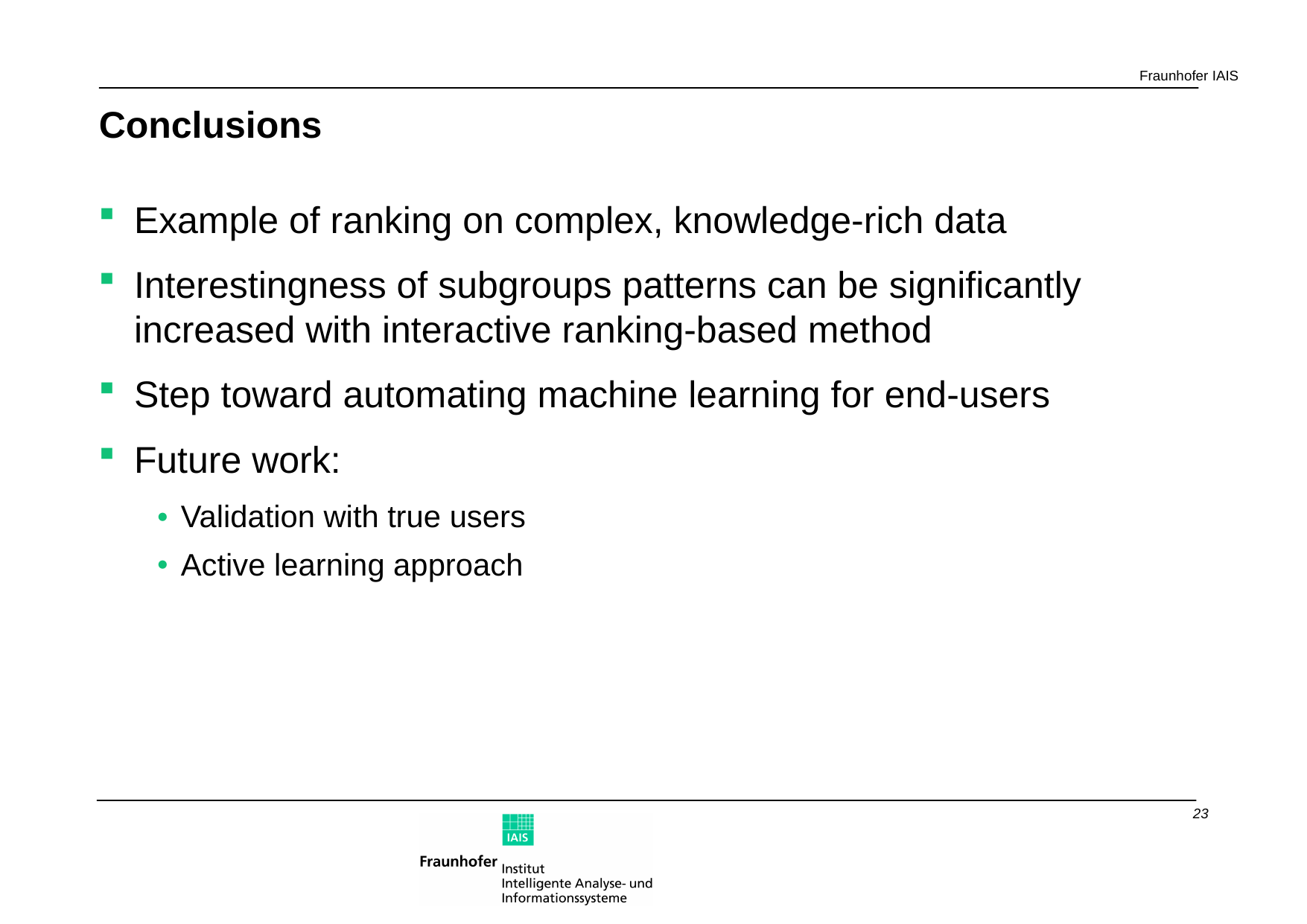

# Conclusions
Example of ranking on complex, knowledge-rich data
Interestingness of subgroups patterns can be significantly increased with interactive ranking-based method
Step toward automating machine learning for end-users
Future work:
Validation with true users
Active learning approach